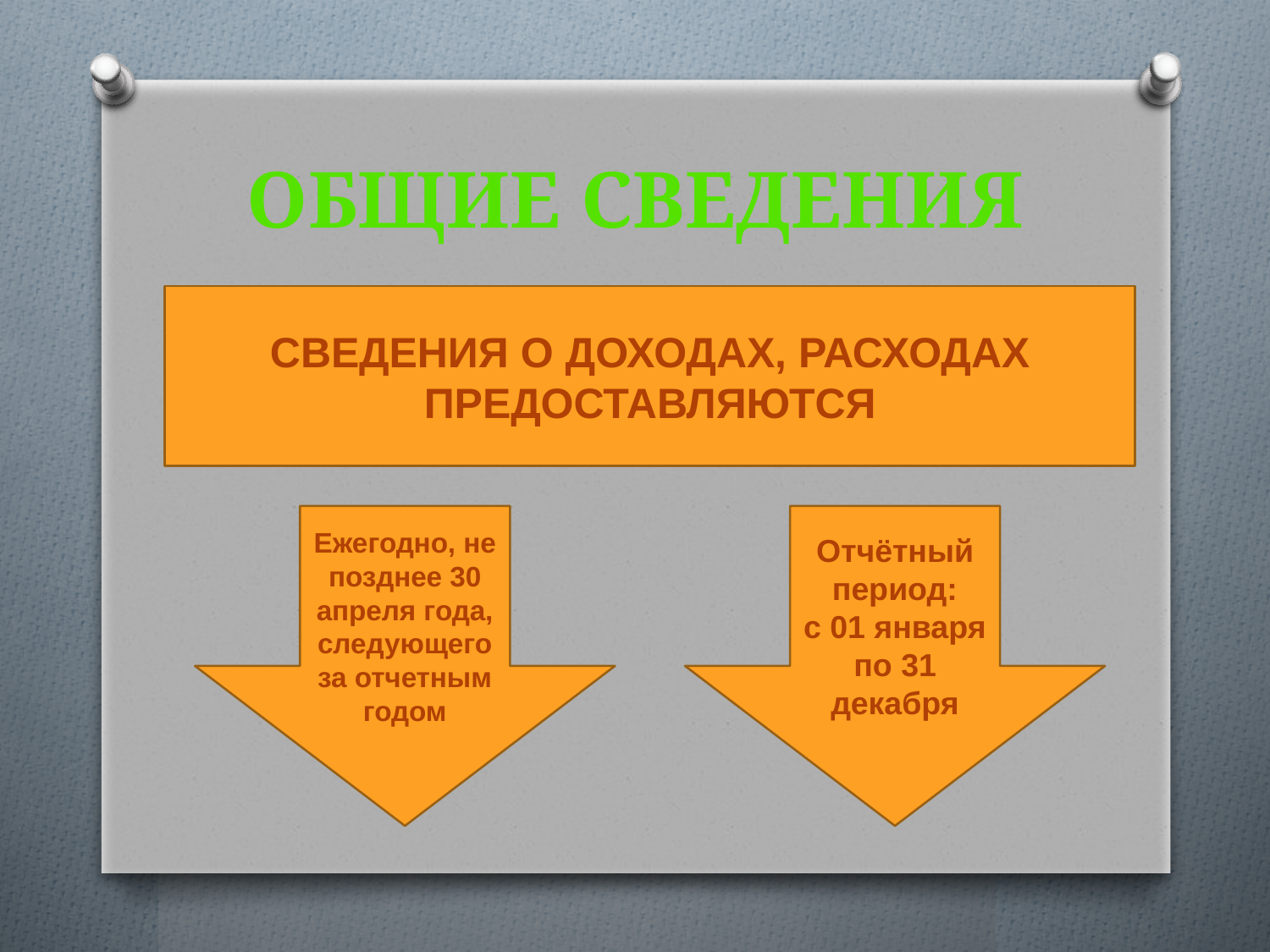

# ОБЩИЕ СВЕДЕНИЯ
СВЕДЕНИЯ О ДОХОДАХ, РАСХОДАХ ПРЕДОСТАВЛЯЮТСЯ
Ежегодно, не позднее 30 апреля года, следующего за отчетным годом
Отчётный период:
с 01 января по 31 декабря